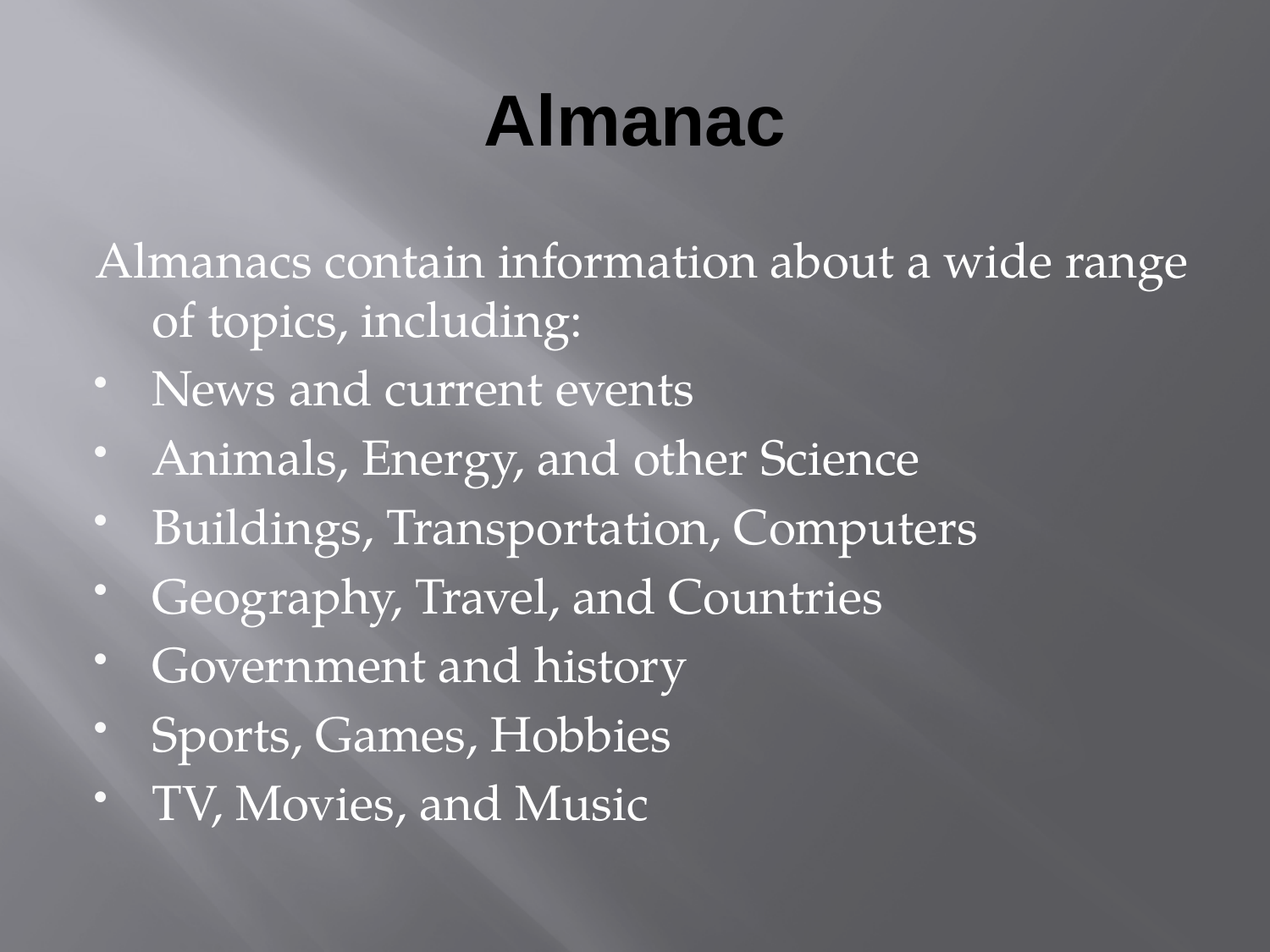

# Almanac
Almanacs contain information about a wide range of topics, including:
News and current events
Animals, Energy, and other Science
Buildings, Transportation, Computers
Geography, Travel, and Countries
Government and history
Sports, Games, Hobbies
TV, Movies, and Music